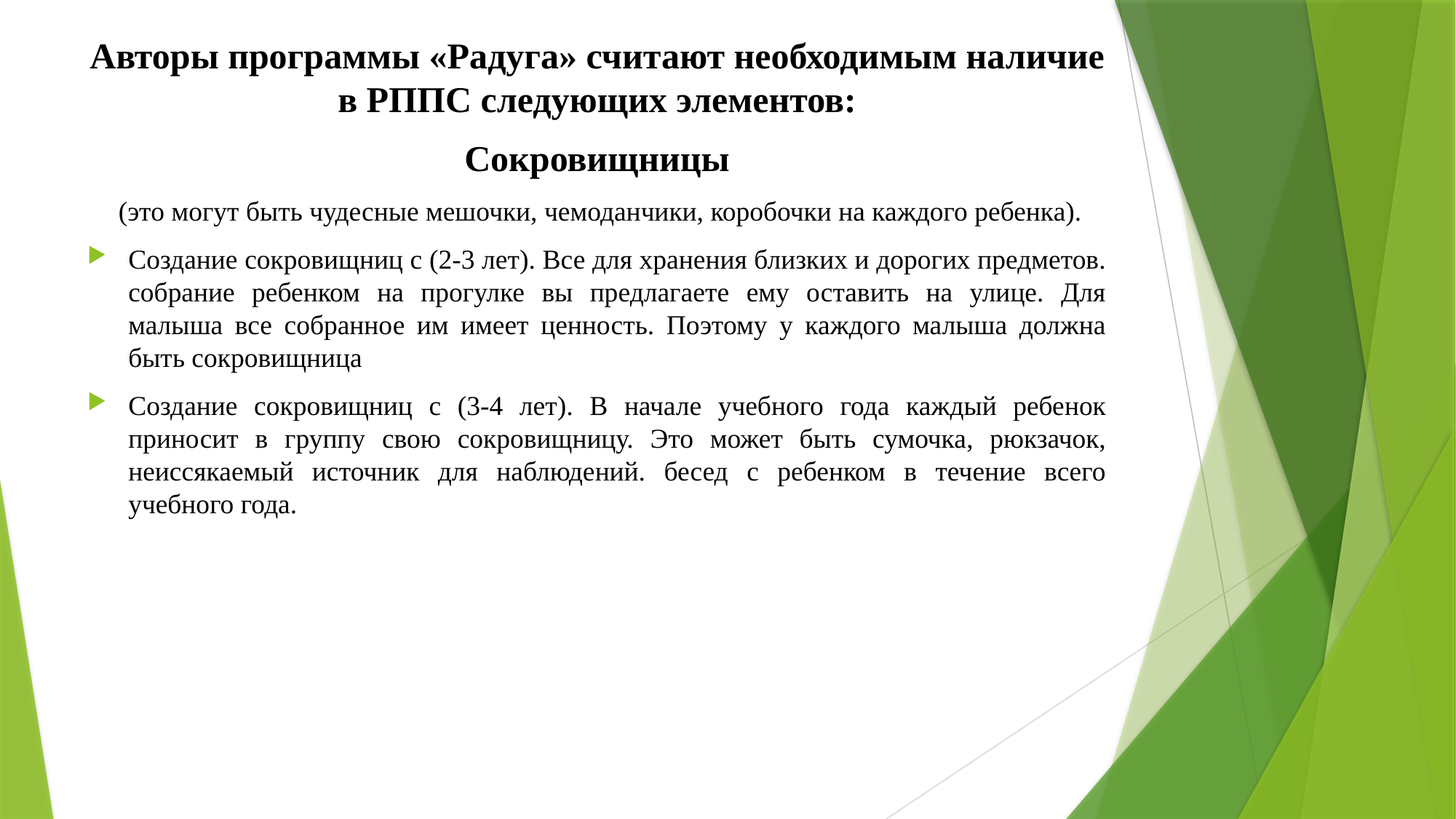

Авторы программы «Радуга» считают необходимым наличие в РППС следующих элементов:
Сокровищницы
 (это могут быть чудесные мешочки, чемоданчики, коробочки на каждого ребенка).
Создание сокровищниц с (2-3 лет). Все для хранения близких и дорогих предметов. собрание ребенком на прогулке вы предлагаете ему оставить на улице. Для малыша все собранное им имеет ценность. Поэтому у каждого малыша должна быть сокровищница
Создание сокровищниц с (3-4 лет). В начале учебного года каждый ребенок приносит в группу свою сокровищницу. Это может быть сумочка, рюкзачок, неиссякаемый источник для наблюдений. бесед с ребенком в течение всего учебного года.